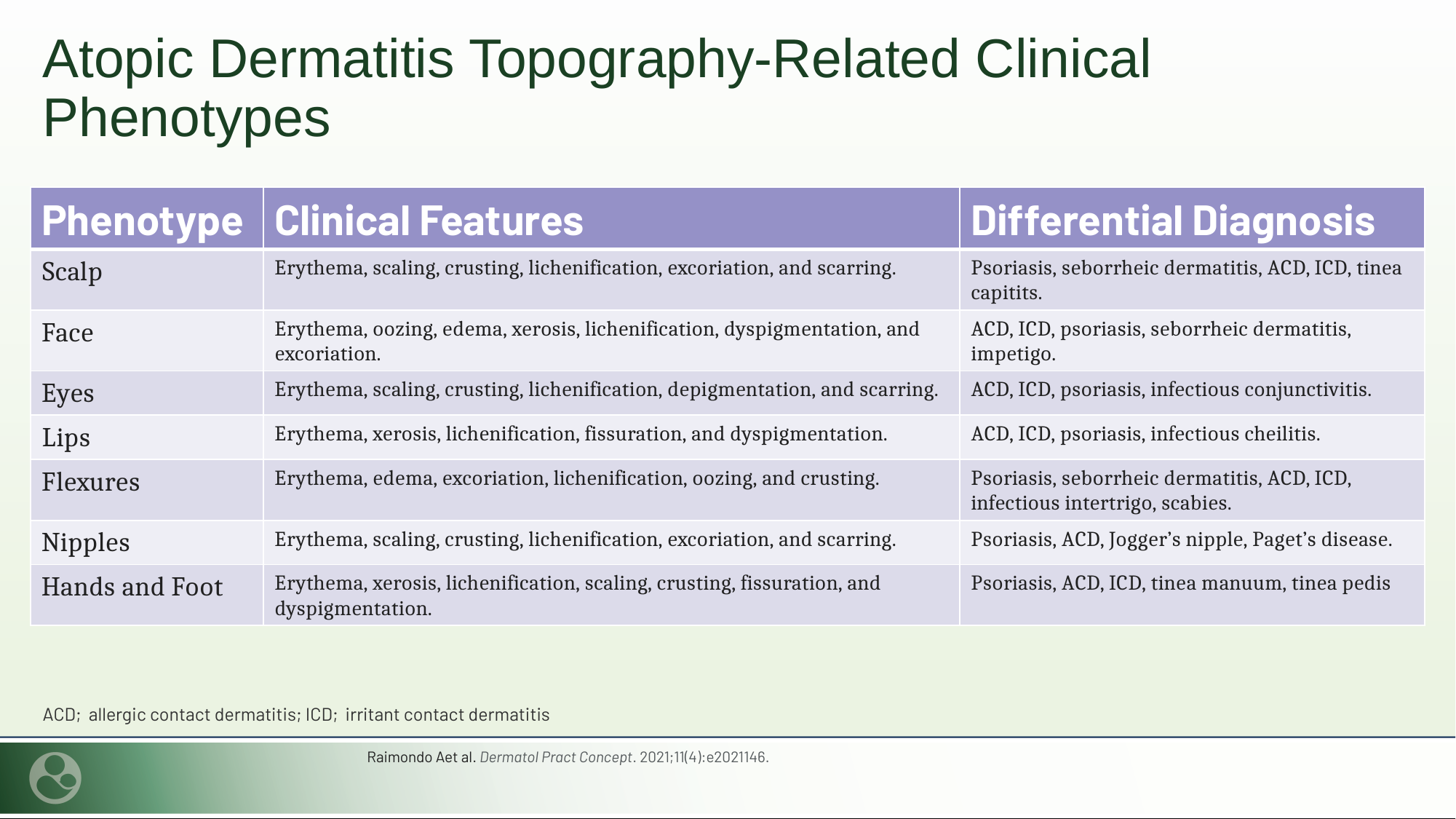

# Atopic Dermatitis Topography-Related Clinical Phenotypes
| Phenotype | Clinical Features | Differential Diagnosis |
| --- | --- | --- |
| Scalp | Erythema, scaling, crusting, lichenification, excoriation, and scarring. | Psoriasis, seborrheic dermatitis, ACD, ICD, tinea capitits. |
| Face | Erythema, oozing, edema, xerosis, lichenification, dyspigmentation, and excoriation. | ACD, ICD, psoriasis, seborrheic dermatitis, impetigo. |
| Eyes | Erythema, scaling, crusting, lichenification, depigmentation, and scarring. | ACD, ICD, psoriasis, infectious conjunctivitis. |
| Lips | Erythema, xerosis, lichenification, fissuration, and dyspigmentation. | ACD, ICD, psoriasis, infectious cheilitis. |
| Flexures | Erythema, edema, excoriation, lichenification, oozing, and crusting. | Psoriasis, seborrheic dermatitis, ACD, ICD, infectious intertrigo, scabies. |
| Nipples | Erythema, scaling, crusting, lichenification, excoriation, and scarring. | Psoriasis, ACD, Jogger’s nipple, Paget’s disease. |
| Hands and Foot | Erythema, xerosis, lichenification, scaling, crusting, fissuration, and dyspigmentation. | Psoriasis, ACD, ICD, tinea manuum, tinea pedis |
ACD;  allergic contact dermatitis; ICD;  irritant contact dermatitis
Raimondo Aet al. Dermatol Pract Concept. 2021;11(4):e2021146.